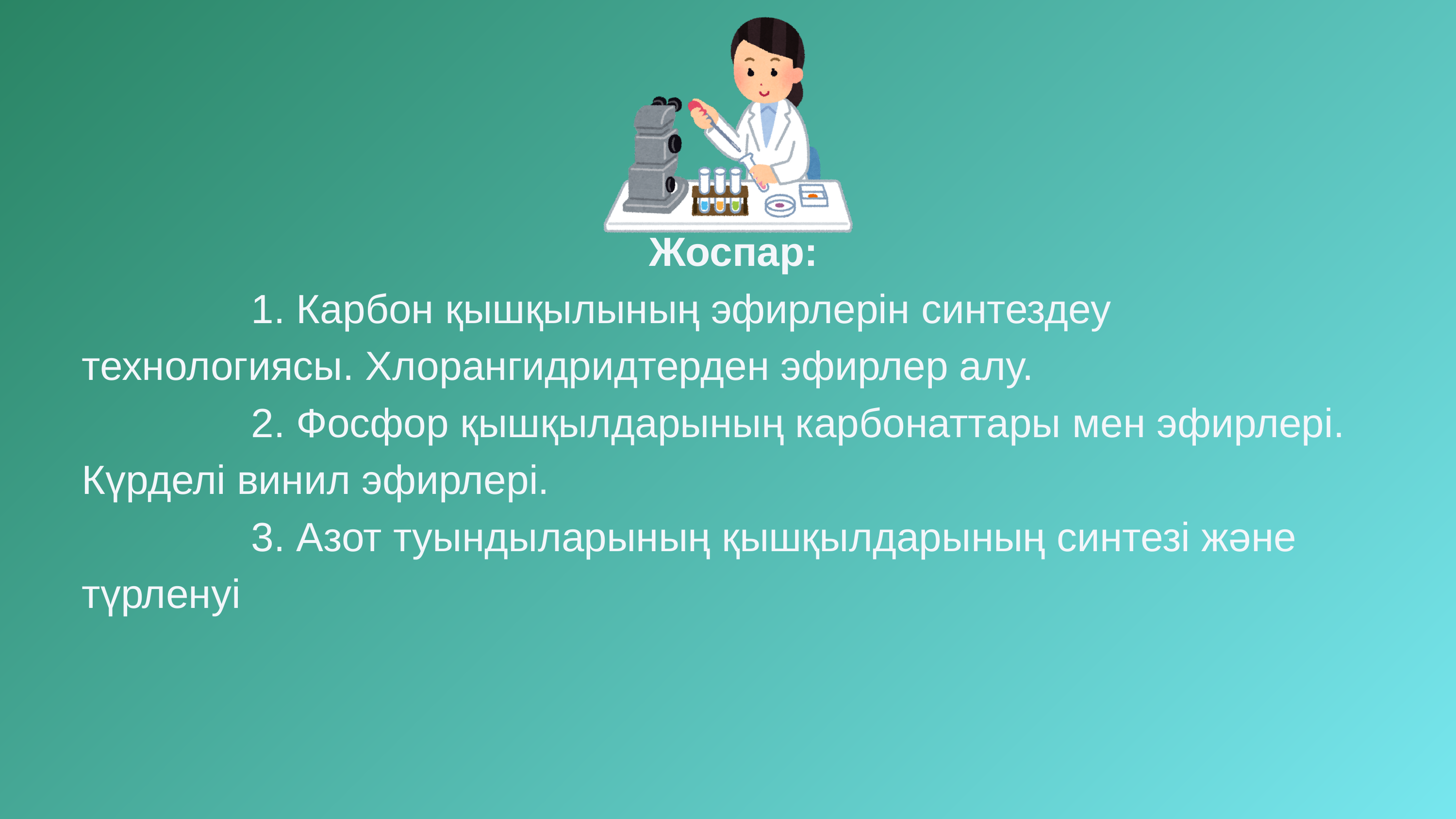

Жоспар:
               1. Карбон қышқылының эфирлерін синтездеу технологиясы. Хлорангидридтерден эфирлер алу.
               2. Фосфор қышқылдарының карбонаттары мен эфирлері. Күрделі винил эфирлері.
               3. Азот туындыларының қышқылдарының синтезі және түрленуі